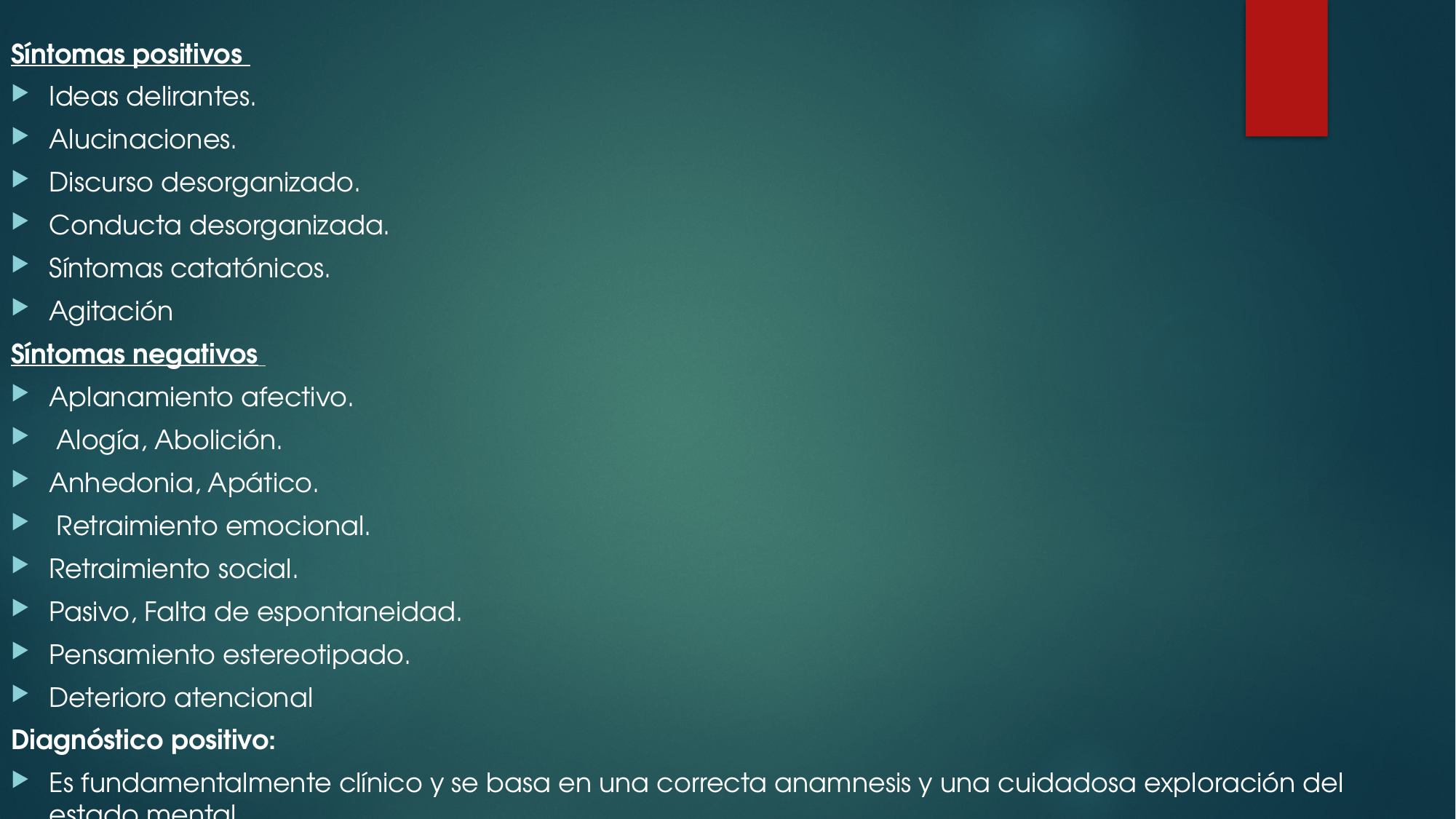

Síntomas positivos
Ideas delirantes.
Alucinaciones.
Discurso desorganizado.
Conducta desorganizada.
Síntomas catatónicos.
Agitación
Síntomas negativos
Aplanamiento afectivo.
 Alogía, Abolición.
Anhedonia, Apático.
 Retraimiento emocional.
Retraimiento social.
Pasivo, Falta de espontaneidad.
Pensamiento estereotipado.
Deterioro atencional
Diagnóstico positivo:
Es fundamentalmente clínico y se basa en una correcta anamnesis y una cuidadosa exploración del estado mental.